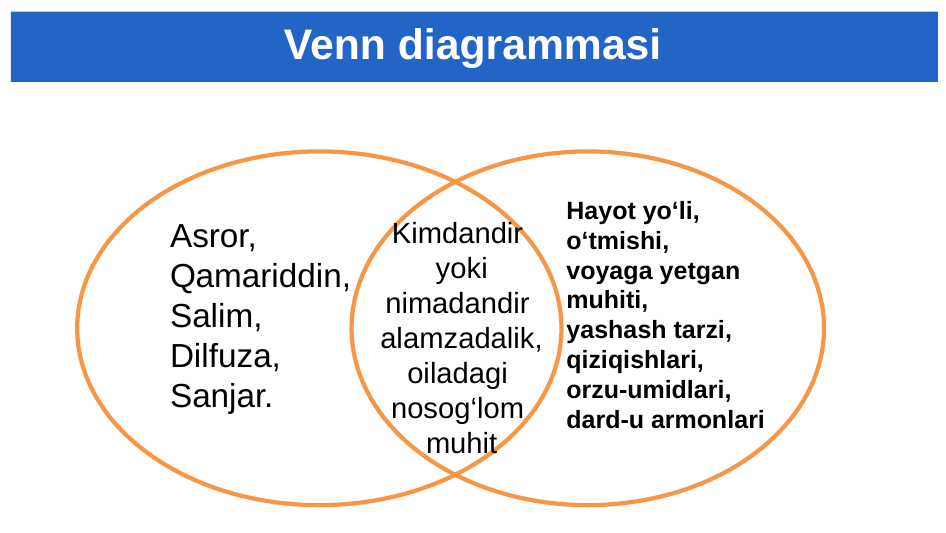

# Venn diagrammasi

Hayot yo‘li,
o‘tmishi,
voyaga yetgan
muhiti,
yashash tarzi,
qiziqishlari,
orzu-umidlari,
dard-u armonlari
Asror,
Qamariddin,
Salim,
Dilfuza,
Sanjar.
Kimdandir
yoki
nimadandir
alamzadalik,
oiladagi
nosog‘lom
muhit